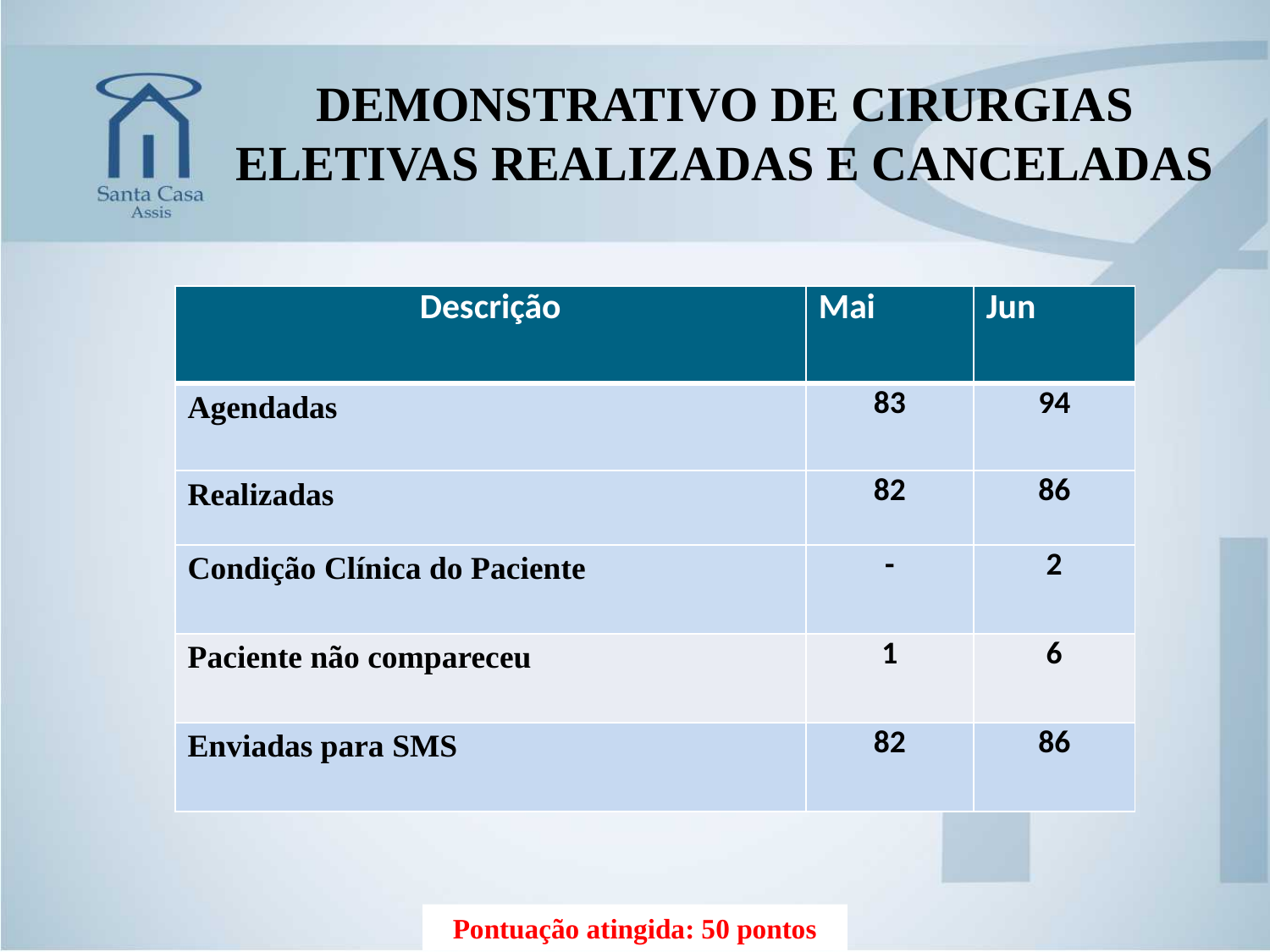

DEMONSTRATIVO DE CIRURGIAS ELETIVAS REALIZADAS E CANCELADAS
| Descrição | Mai | Jun |
| --- | --- | --- |
| Agendadas | 83 | 94 |
| Realizadas | 82 | 86 |
| Condição Clínica do Paciente | - | 2 |
| Paciente não compareceu | 1 | 6 |
| Enviadas para SMS | 82 | 86 |
Pontuação atingida: 50 pontos